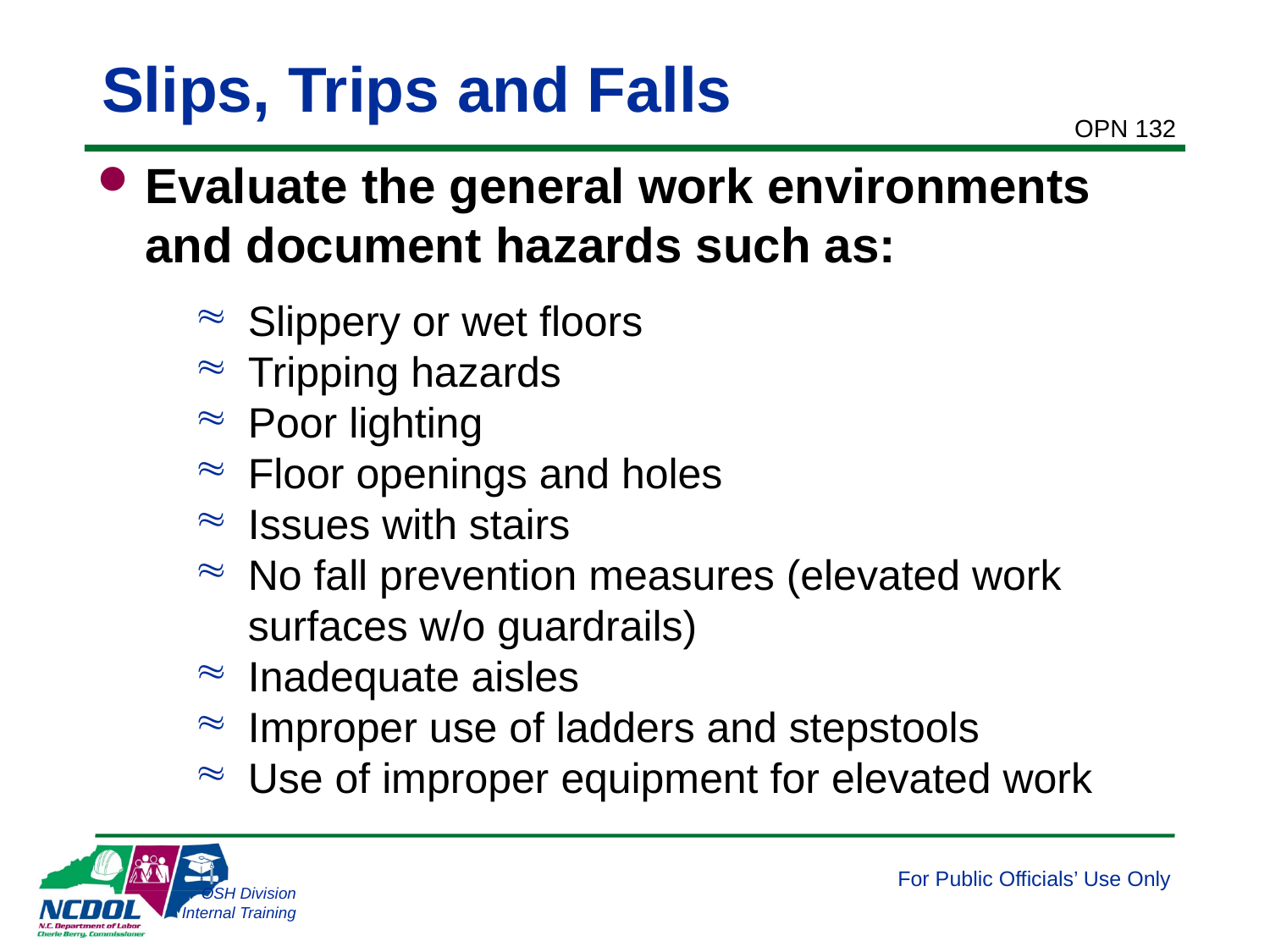

# Slips, Trips and Falls
OPN 132
Evaluate the general work environments and document hazards such as:

Slippery or wet floors
Tripping hazards
Poor lighting
Floor openings and holes
Issues with stairs
No fall prevention measures (elevated work surfaces w/o guardrails)
Inadequate aisles
Improper use of ladders and stepstools
Use of improper equipment for elevated work